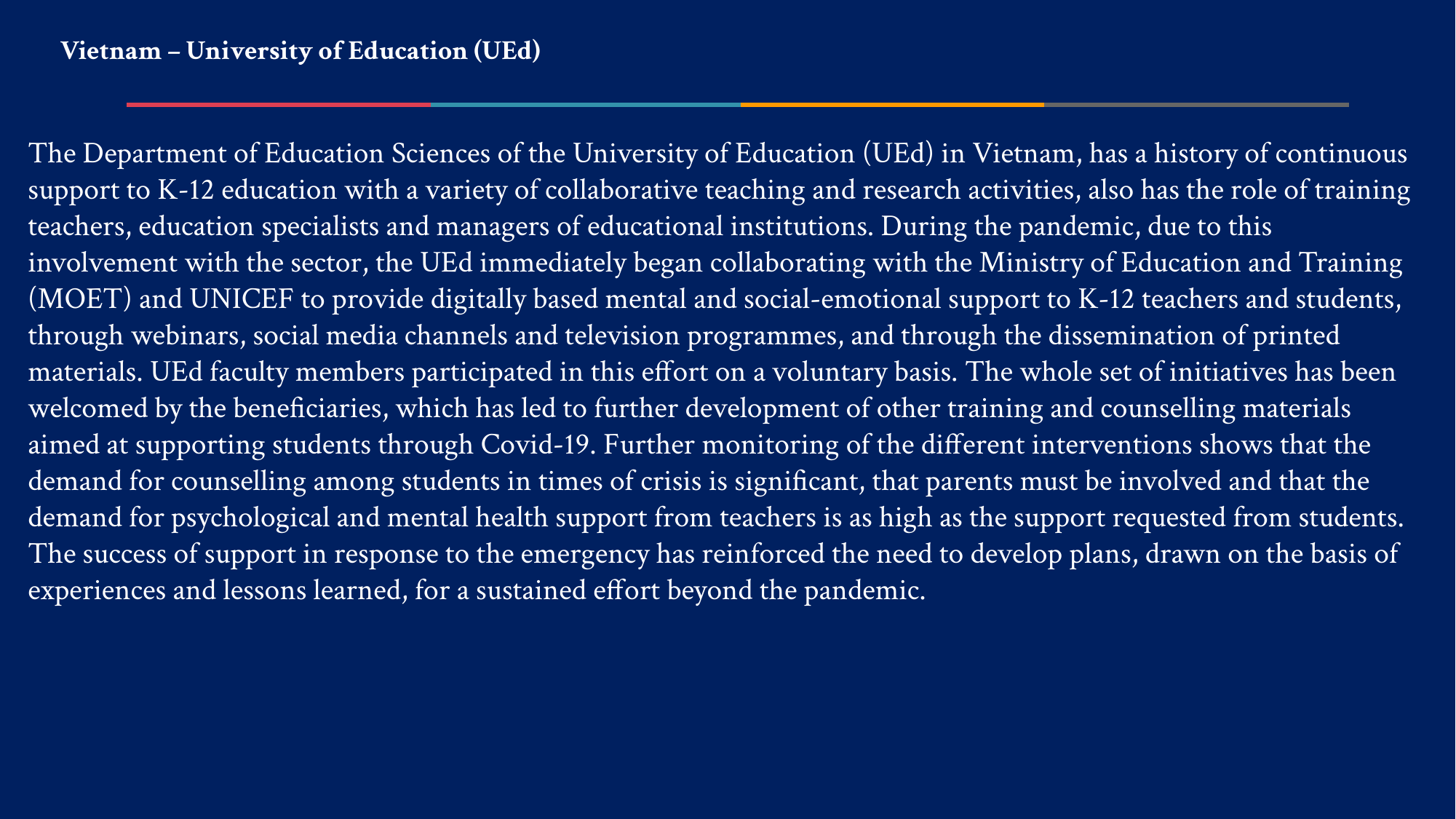

# Vietnam – University of Education (UEd)
The Department of Education Sciences of the University of Education (UEd) in Vietnam, has a history of continuous support to K-12 education with a variety of collaborative teaching and research activities, also has the role of training teachers, education specialists and managers of educational institutions. During the pandemic, due to this involvement with the sector, the UEd immediately began collaborating with the Ministry of Education and Training (MOET) and UNICEF to provide digitally based mental and social-emotional support to K-12 teachers and students, through webinars, social media channels and television programmes, and through the dissemination of printed materials. UEd faculty members participated in this effort on a voluntary basis. The whole set of initiatives has been welcomed by the beneficiaries, which has led to further development of other training and counselling materials aimed at supporting students through Covid-19. Further monitoring of the different interventions shows that the demand for counselling among students in times of crisis is significant, that parents must be involved and that the demand for psychological and mental health support from teachers is as high as the support requested from students. The success of support in response to the emergency has reinforced the need to develop plans, drawn on the basis of experiences and lessons learned, for a sustained effort beyond the pandemic.